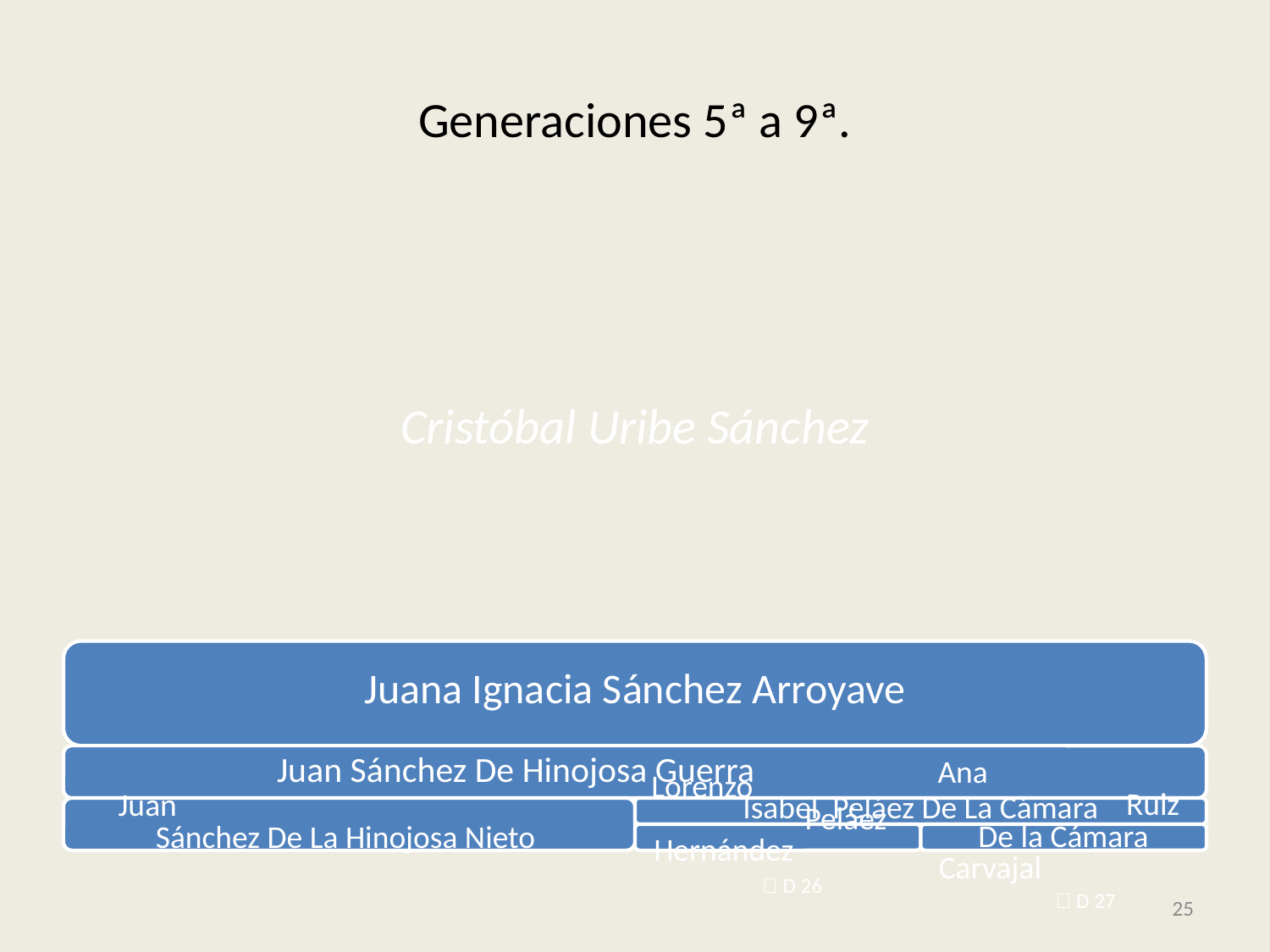

# Generaciones 5ª a 9ª.
Cristóbal Uribe Sánchez
Juana Ignacia Sánchez Arroyave
Juan                                                         Sánchez De La Hinojosa Nieto
25